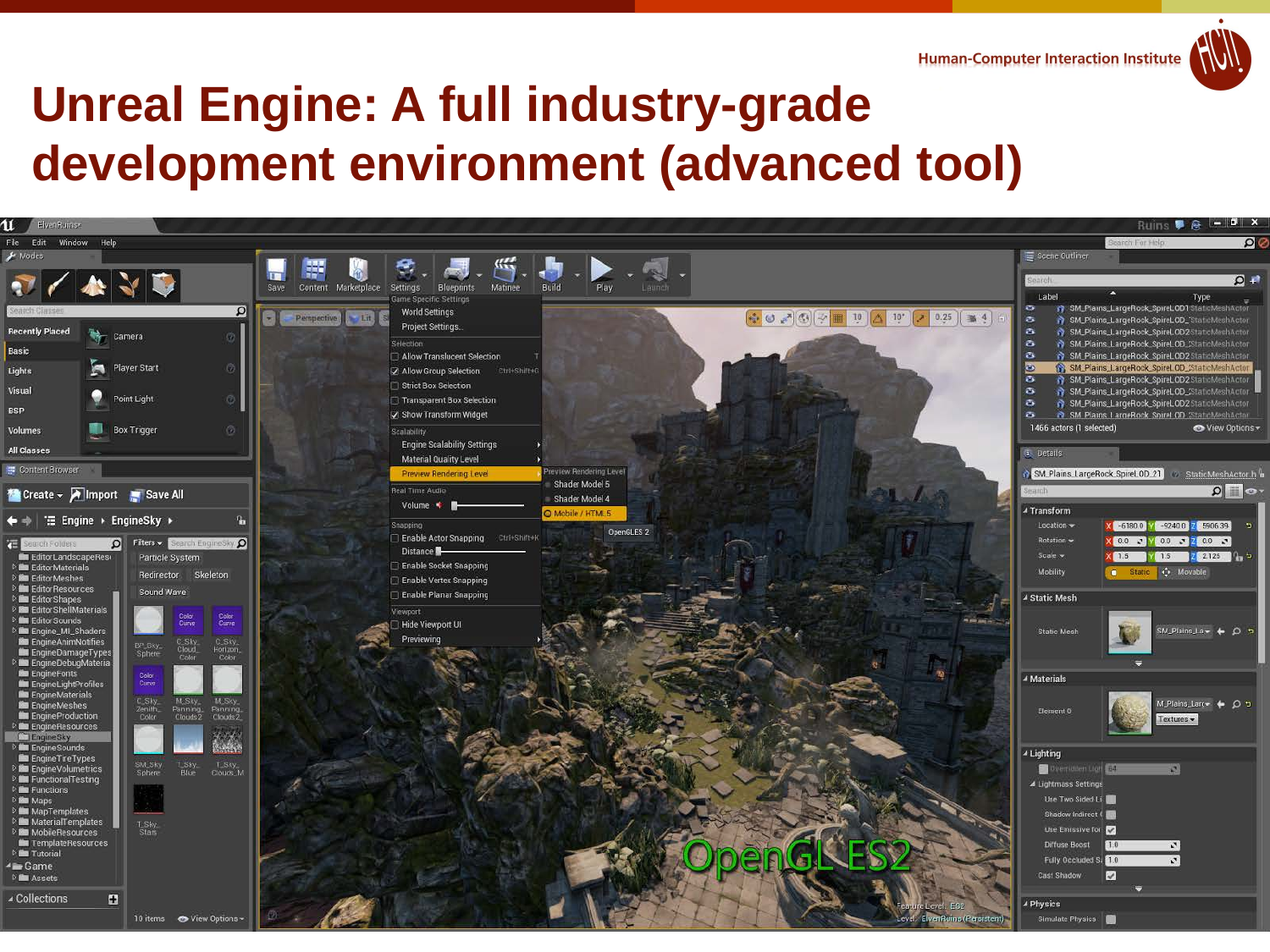

# Unreal Engine: A full industry-grade development environment (advanced tool)

© 2022 - Brad Myers
37